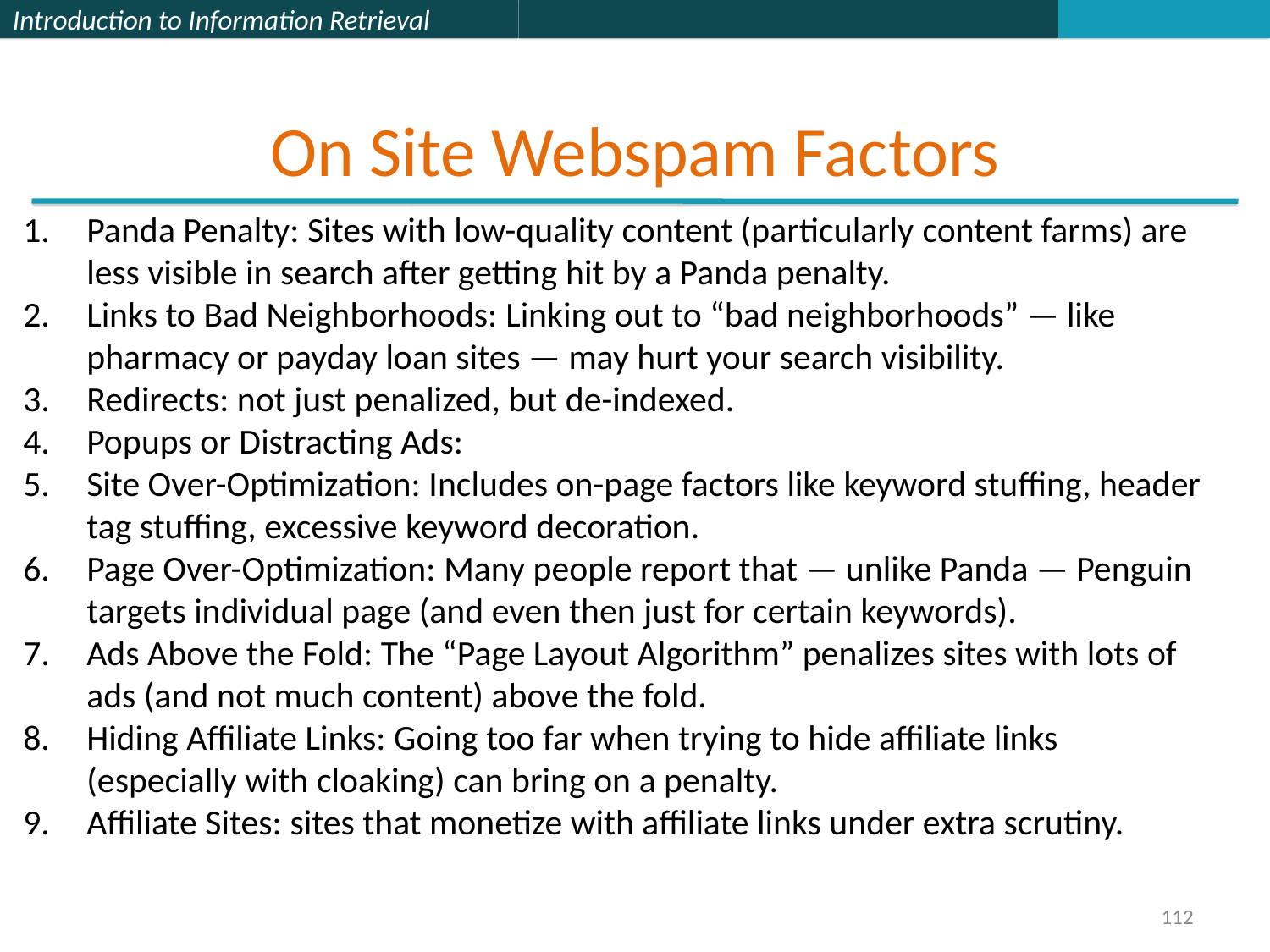

# On Site Webspam Factors
Panda Penalty: Sites with low-quality content (particularly content farms) are less visible in search after getting hit by a Panda penalty.
Links to Bad Neighborhoods: Linking out to “bad neighborhoods” — like pharmacy or payday loan sites — may hurt your search visibility.
Redirects: not just penalized, but de-indexed.
Popups or Distracting Ads:
Site Over-Optimization: Includes on-page factors like keyword stuffing, header tag stuffing, excessive keyword decoration.
Page Over-Optimization: Many people report that — unlike Panda — Penguin targets individual page (and even then just for certain keywords).
Ads Above the Fold: The “Page Layout Algorithm” penalizes sites with lots of ads (and not much content) above the fold.
Hiding Affiliate Links: Going too far when trying to hide affiliate links (especially with cloaking) can bring on a penalty.
Affiliate Sites: sites that monetize with affiliate links under extra scrutiny.
112